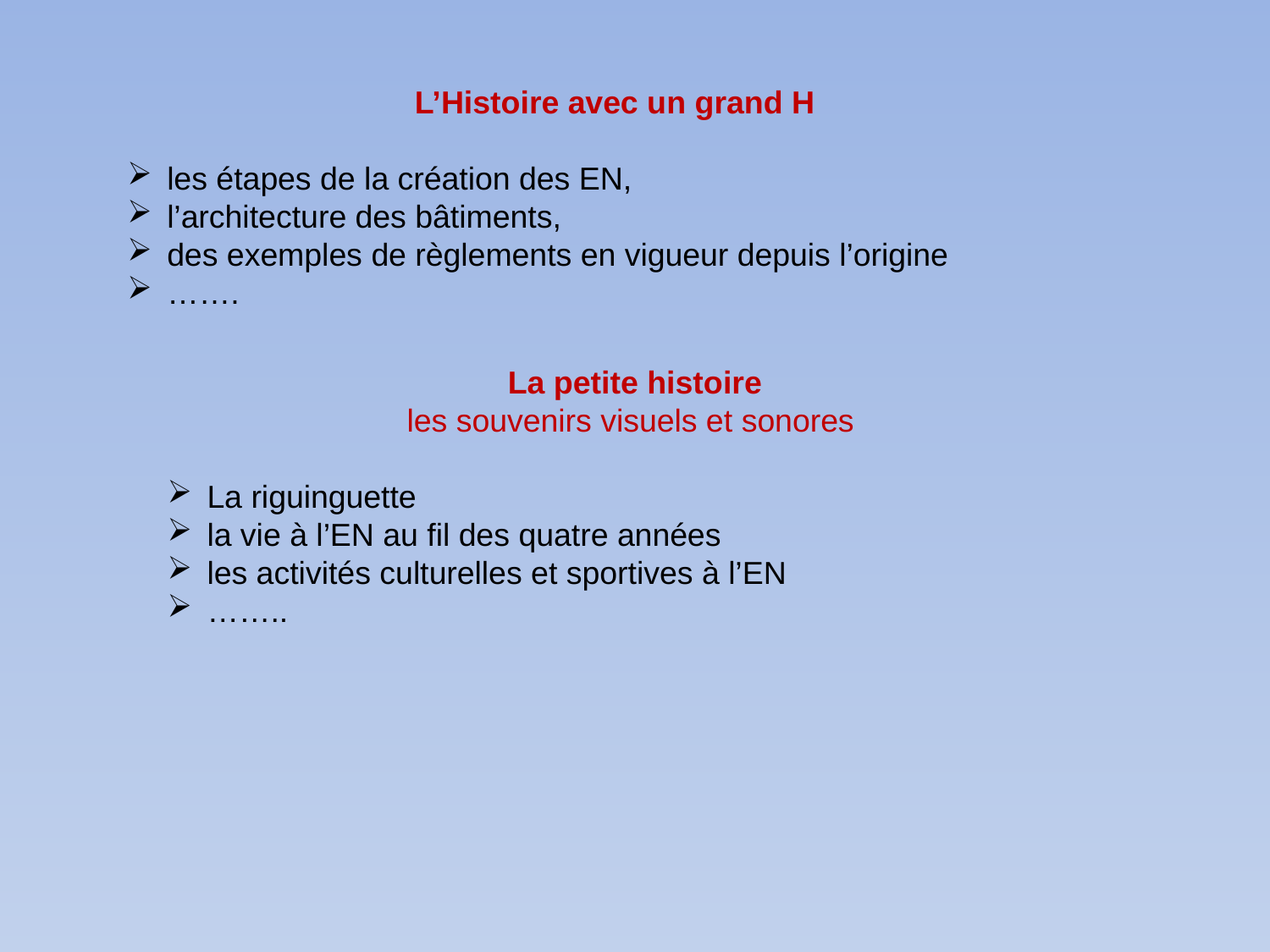

L’Histoire avec un grand H

les étapes de la création des EN,
l’architecture des bâtiments,
des exemples de règlements en vigueur depuis l’origine
…….

La petite histoire
les souvenirs visuels et sonores

La riguinguette
la vie à l’EN au fil des quatre années
les activités culturelles et sportives à l’EN
……..